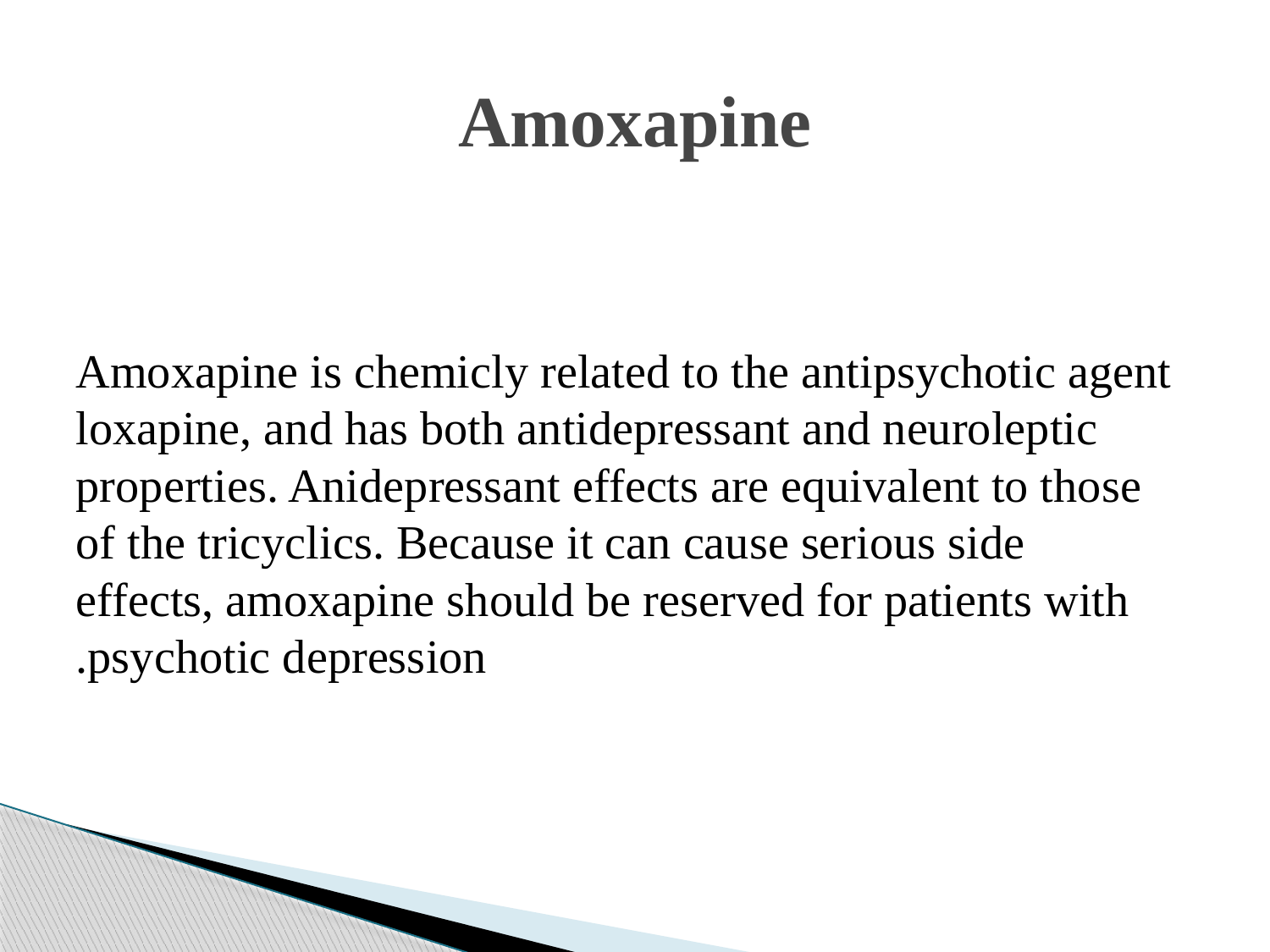

# Amoxapine

Amoxapine is chemicly related to the antipsychotic agent loxapine, and has both antidepressant and neuroleptic properties. Anidepressant effects are equivalent to those of the tricyclics. Because it can cause serious side effects, amoxapine should be reserved for patients with psychotic depression.